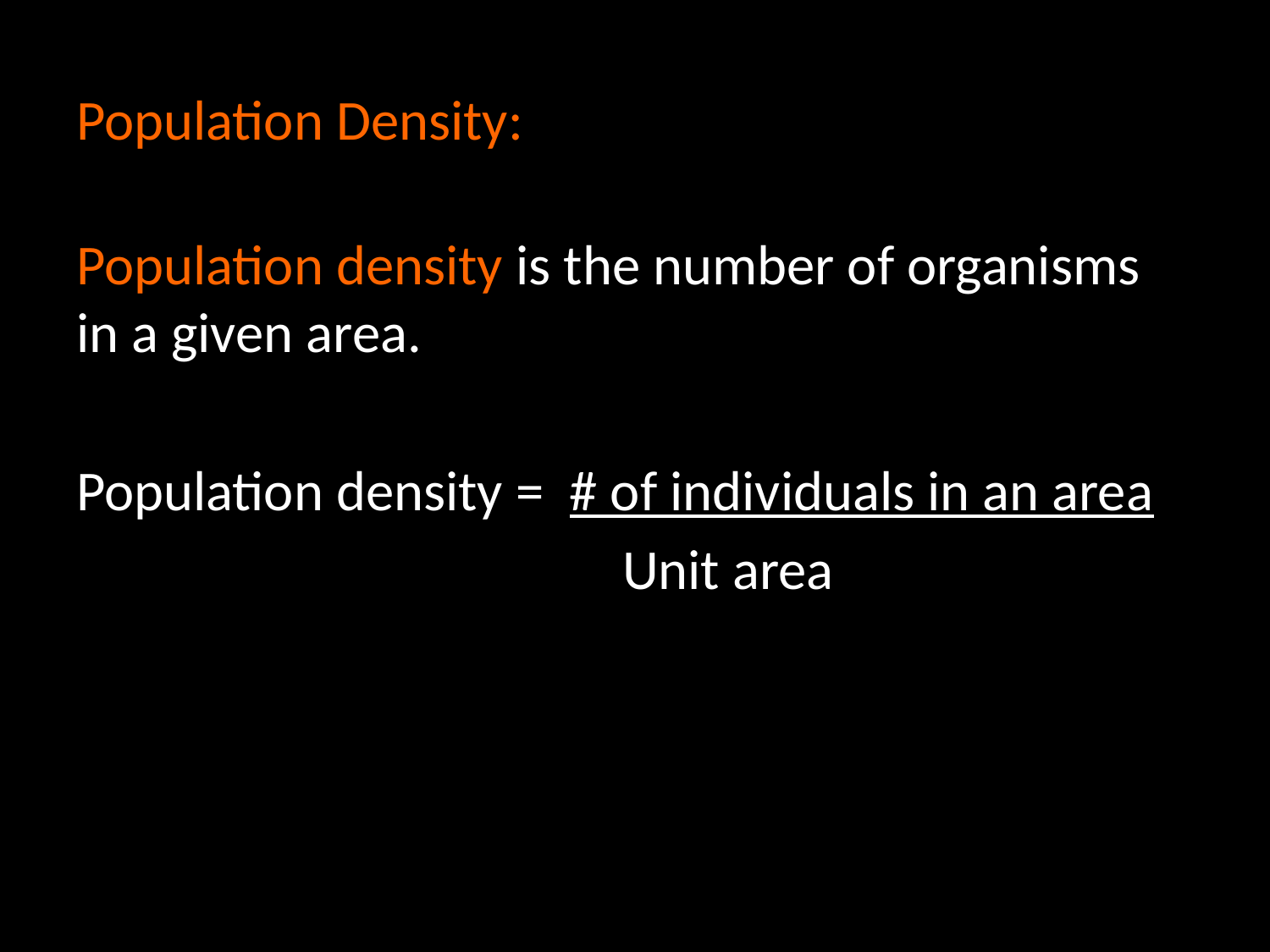

# Population Density:
Population density is the number of organisms in a given area.

Population density =  # of individuals in an area
                                           Unit area